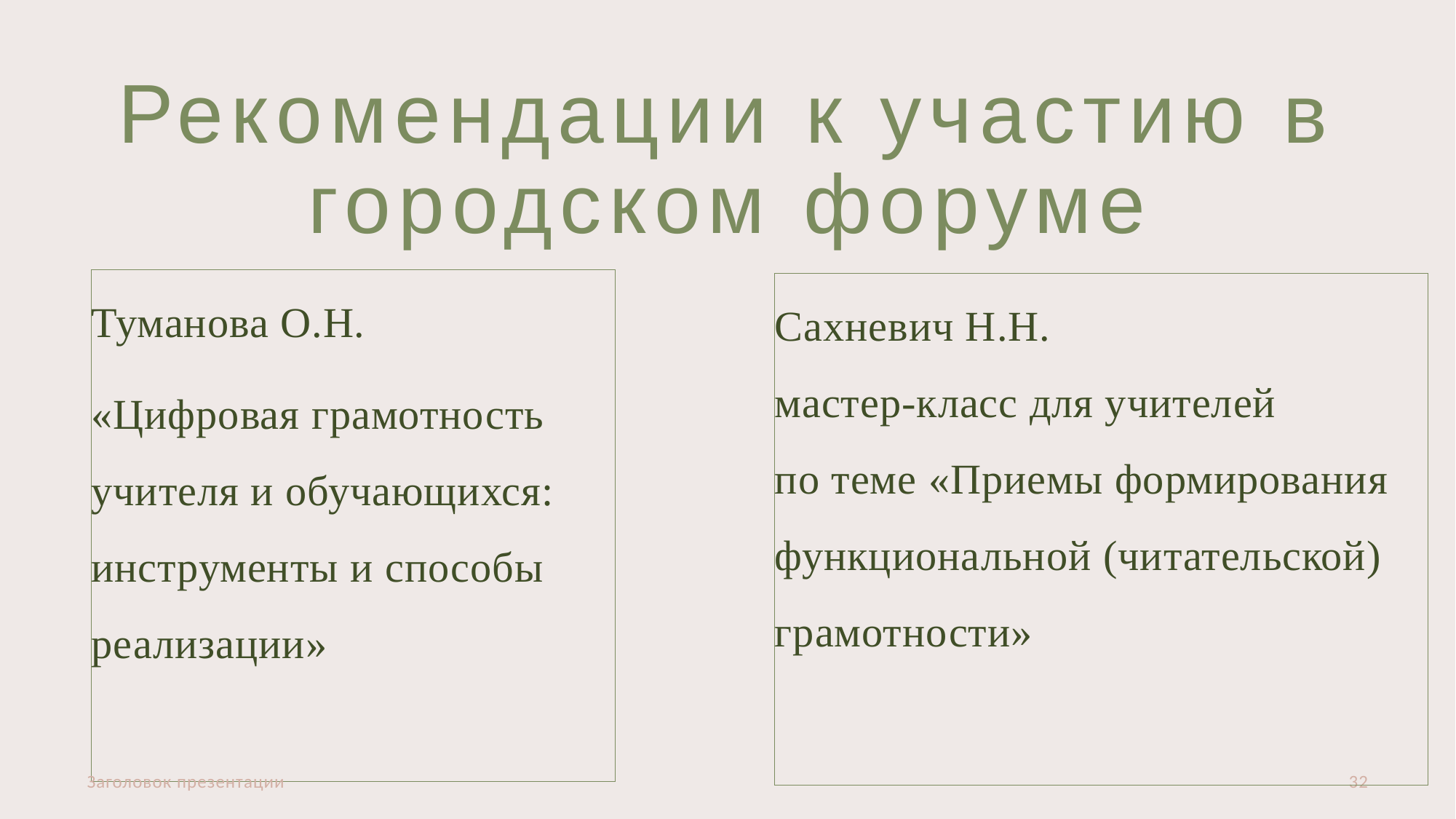

# Рекомендации к участию в городском форуме
Туманова О.Н.
«Цифровая грамотность учителя и обучающихся: инструменты и способы реализации»
Сахневич Н.Н.
мастер-класс для учителей
по теме «Приемы формирования функциональной (читательской) грамотности»
Заголовок презентации
32